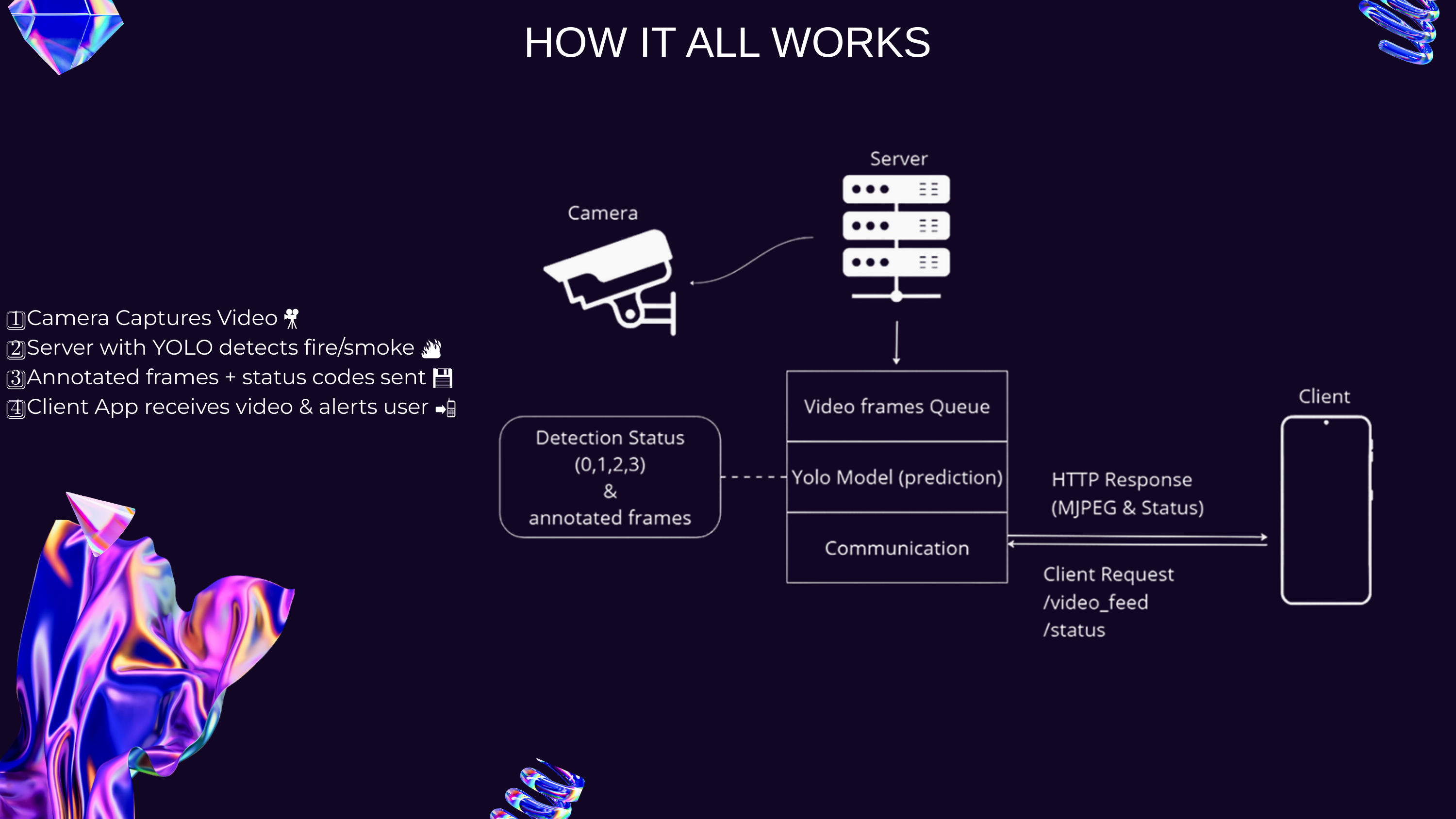

HOW IT ALL WORKS

1️⃣ Camera Captures Video 🎥
2️⃣ Server with YOLO detects fire/smoke 🔥
3️⃣ Annotated frames + status codes sent 💾
4️⃣ Client App receives video & alerts user 📲